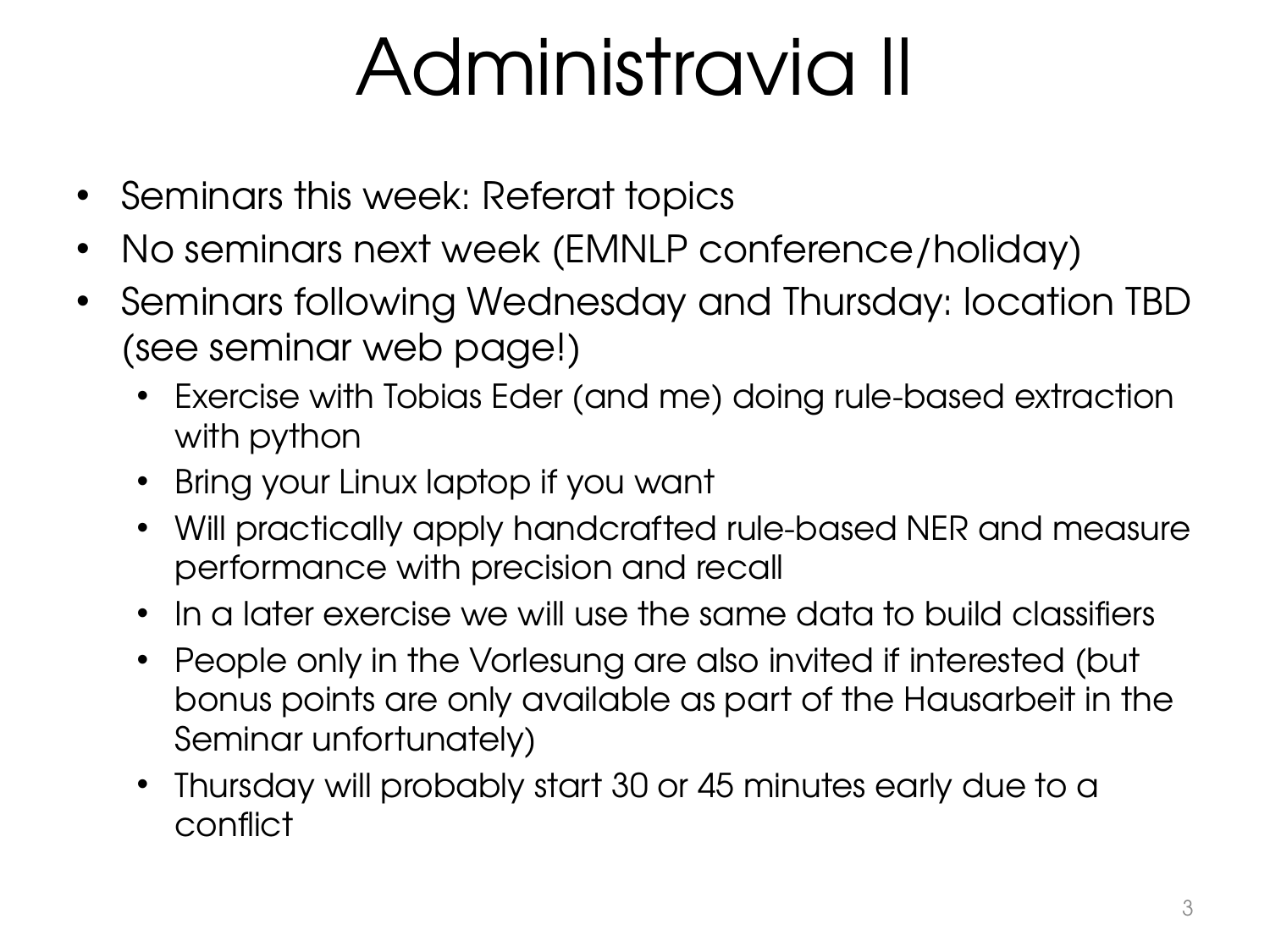

# Administravia II
Seminars this week: Referat topics
No seminars next week (EMNLP conference/holiday)
Seminars following Wednesday and Thursday: location TBD (see seminar web page!)
Exercise with Tobias Eder (and me) doing rule-based extraction with python
Bring your Linux laptop if you want
Will practically apply handcrafted rule-based NER and measure performance with precision and recall
In a later exercise we will use the same data to build classifiers
People only in the Vorlesung are also invited if interested (but bonus points are only available as part of the Hausarbeit in the Seminar unfortunately)
Thursday will probably start 30 or 45 minutes early due to a conflict
3